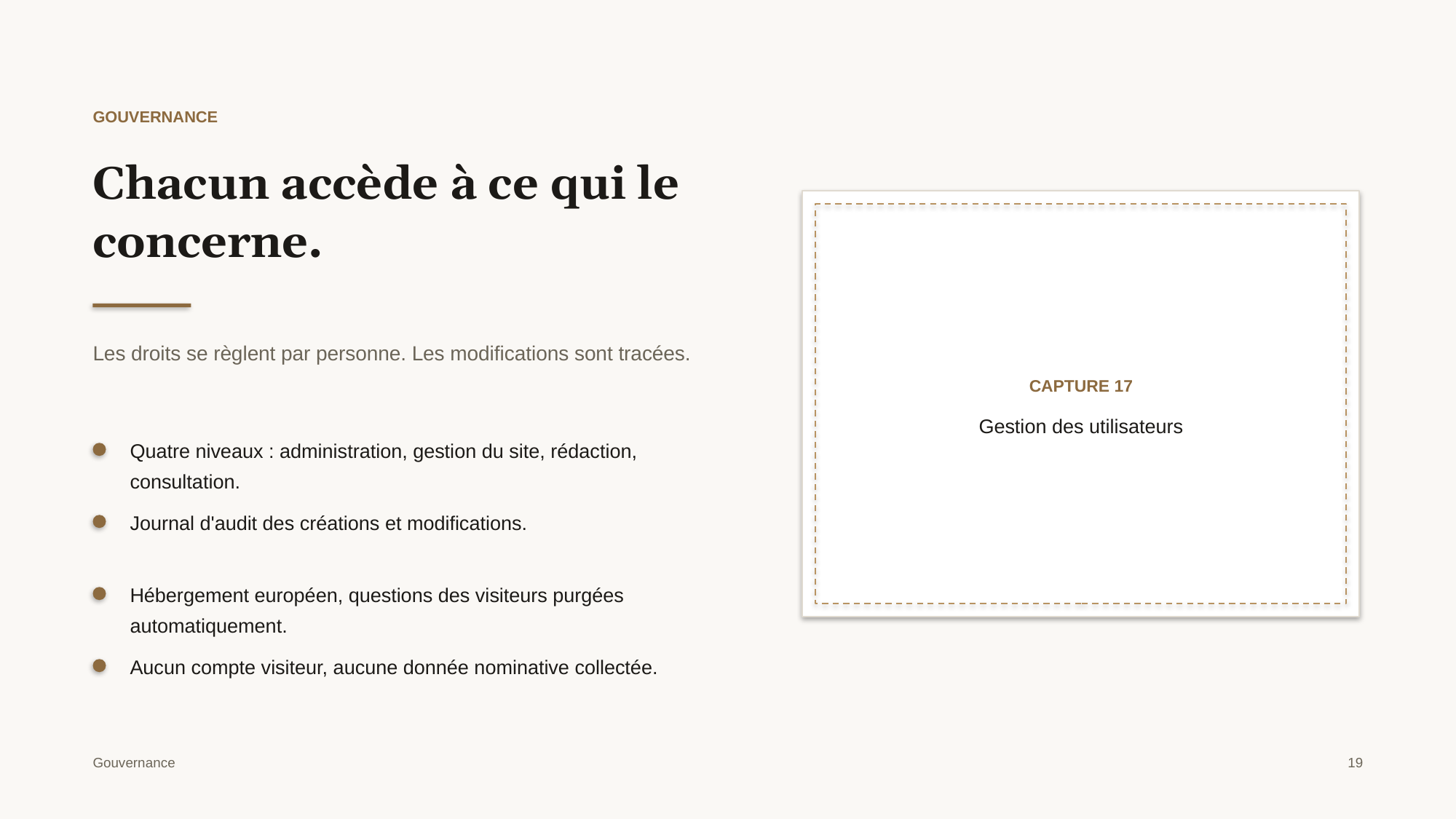

GOUVERNANCE
Chacun accède à ce qui le concerne.

CAPTURE 17
Gestion des utilisateurs

Les droits se règlent par personne. Les modifications sont tracées.
Quatre niveaux : administration, gestion du site, rédaction, consultation.

Journal d'audit des créations et modifications.

Hébergement européen, questions des visiteurs purgées automatiquement.

Aucun compte visiteur, aucune donnée nominative collectée.

Gouvernance
19